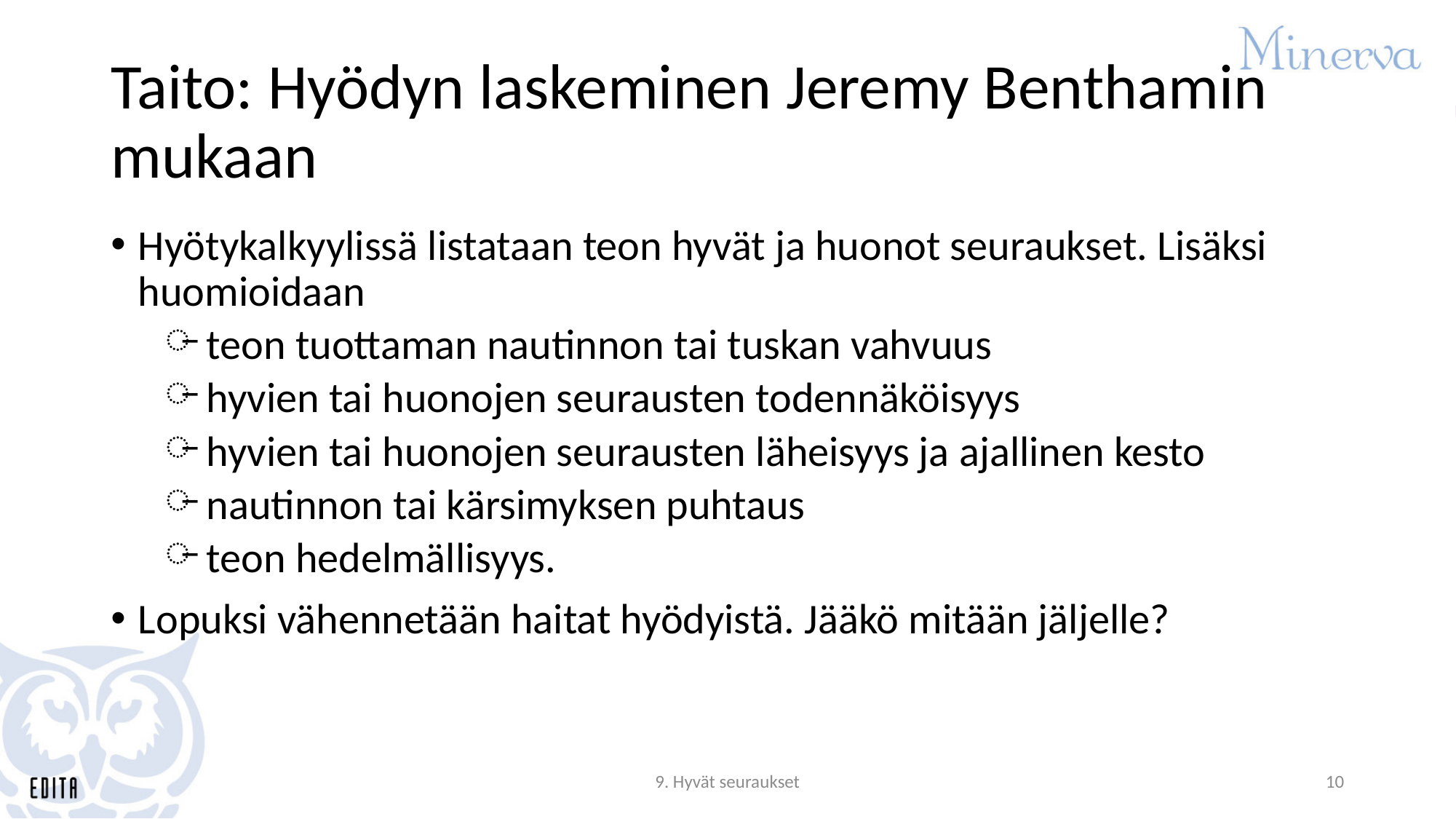

# Taito: Hyödyn laskeminen Jeremy Benthamin mukaan
Hyötykalkyylissä listataan teon hyvät ja huonot seuraukset. Lisäksi huomioidaan
teon tuottaman nautinnon tai tuskan vahvuus
hyvien tai huonojen seurausten todennäköisyys
hyvien tai huonojen seurausten läheisyys ja ajallinen kesto
nautinnon tai kärsimyksen puhtaus
teon hedelmällisyys.
Lopuksi vähennetään haitat hyödyistä. Jääkö mitään jäljelle?

9. Hyvät seuraukset
10